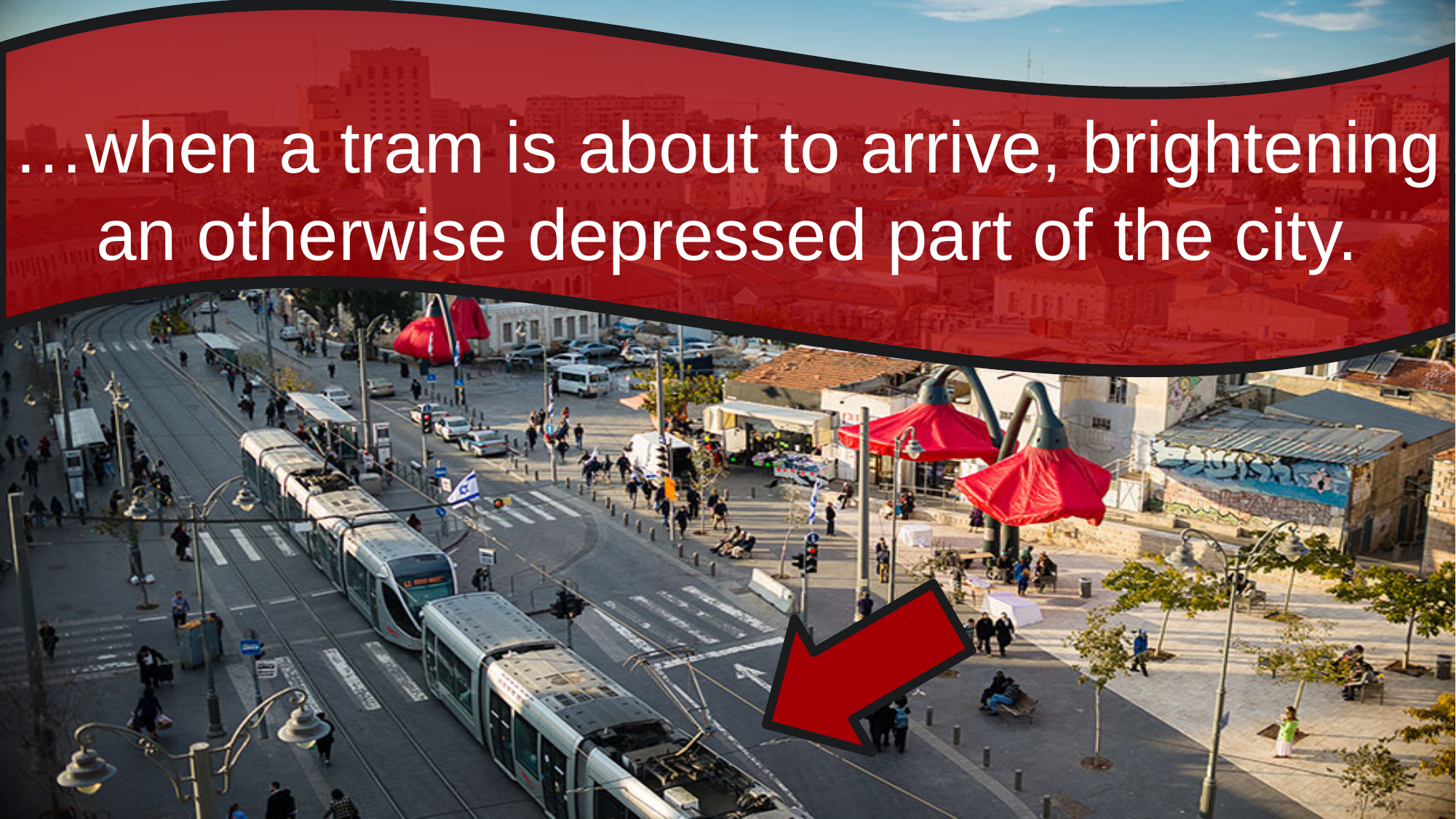

…when a tram is about to arrive, brightening an otherwise depressed part of the city.